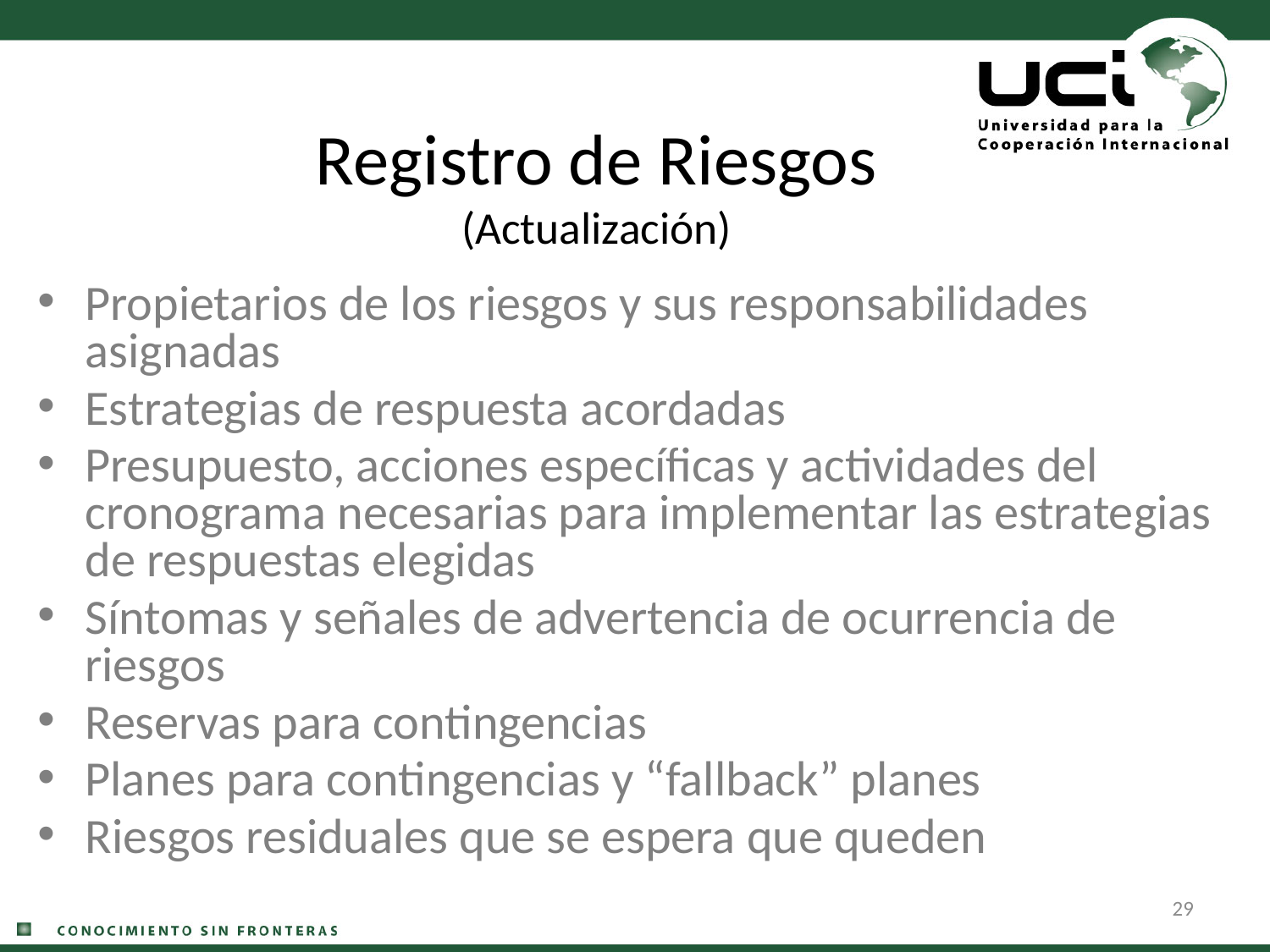

# Registro de Riesgos (Actualización)
Propietarios de los riesgos y sus responsabilidades asignadas
Estrategias de respuesta acordadas
Presupuesto, acciones específicas y actividades del cronograma necesarias para implementar las estrategias de respuestas elegidas
Síntomas y señales de advertencia de ocurrencia de riesgos
Reservas para contingencias
Planes para contingencias y “fallback” planes
Riesgos residuales que se espera que queden

29